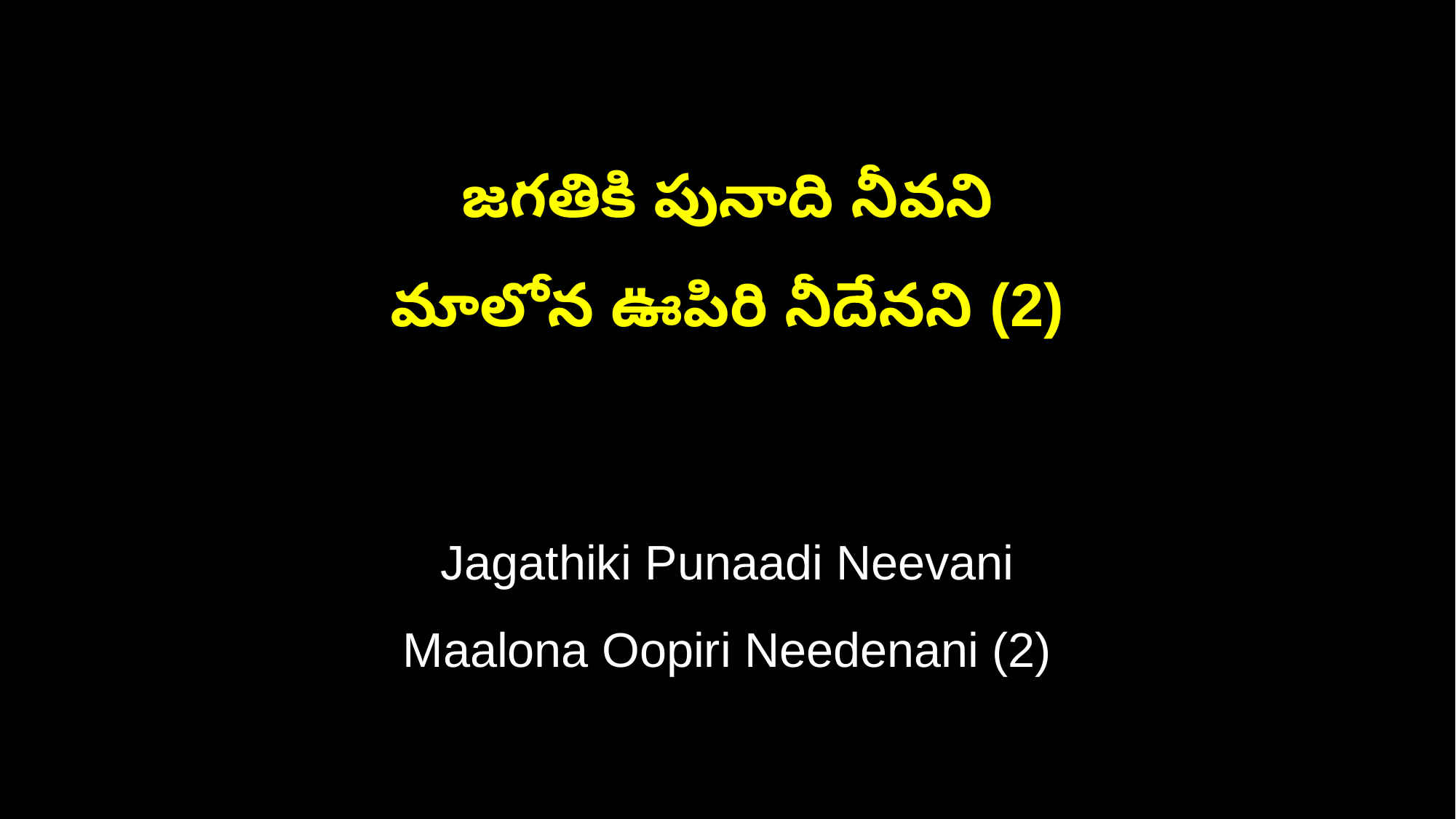

జగతికి పునాది నీవని
మాలోన ఊపిరి నీదేనని (2)
Jagathiki Punaadi Neevani
Maalona Oopiri Needenani (2)